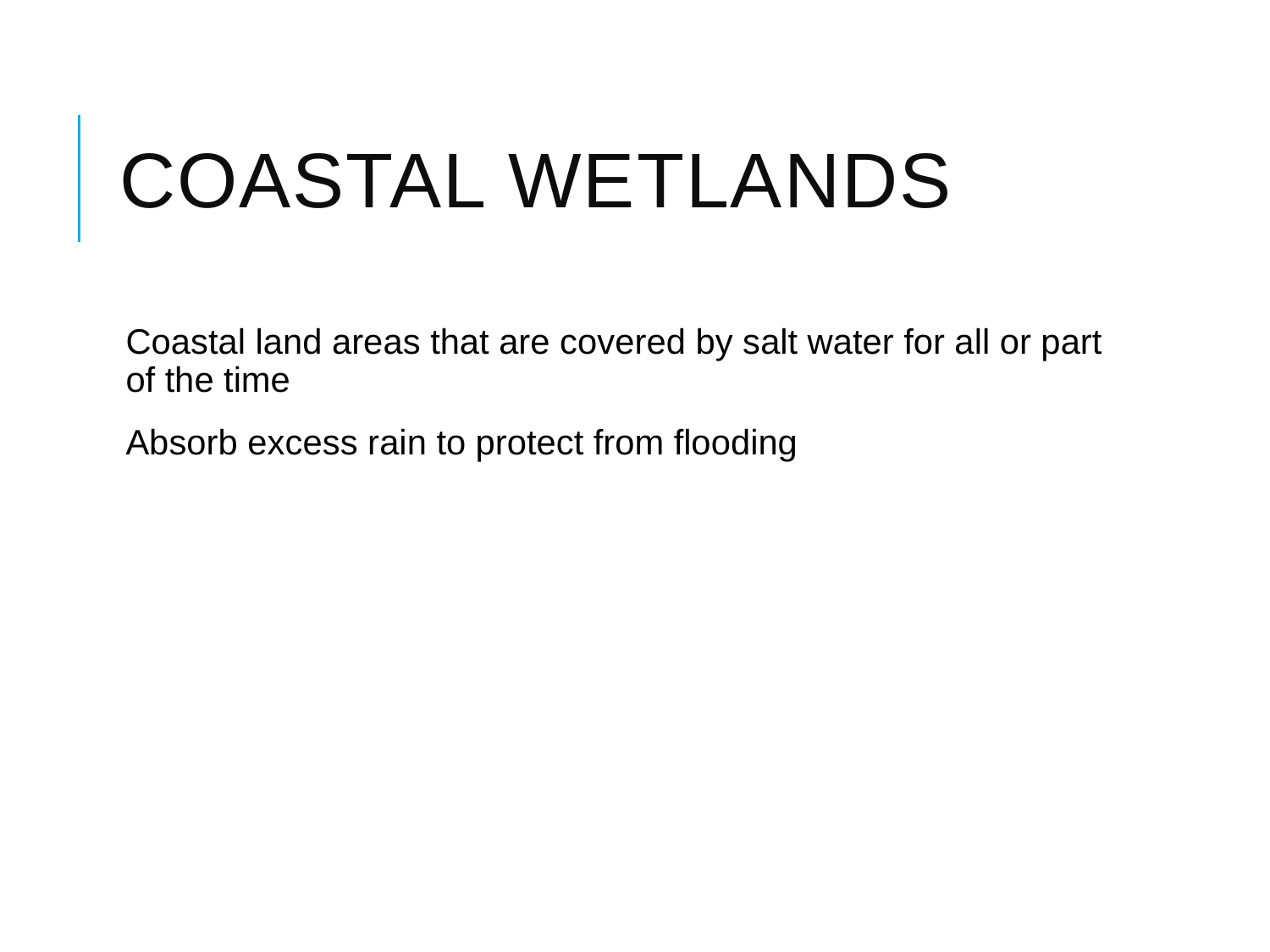

# Coastal Wetlands
Coastal land areas that are covered by salt water for all or part of the time
Absorb excess rain to protect from flooding